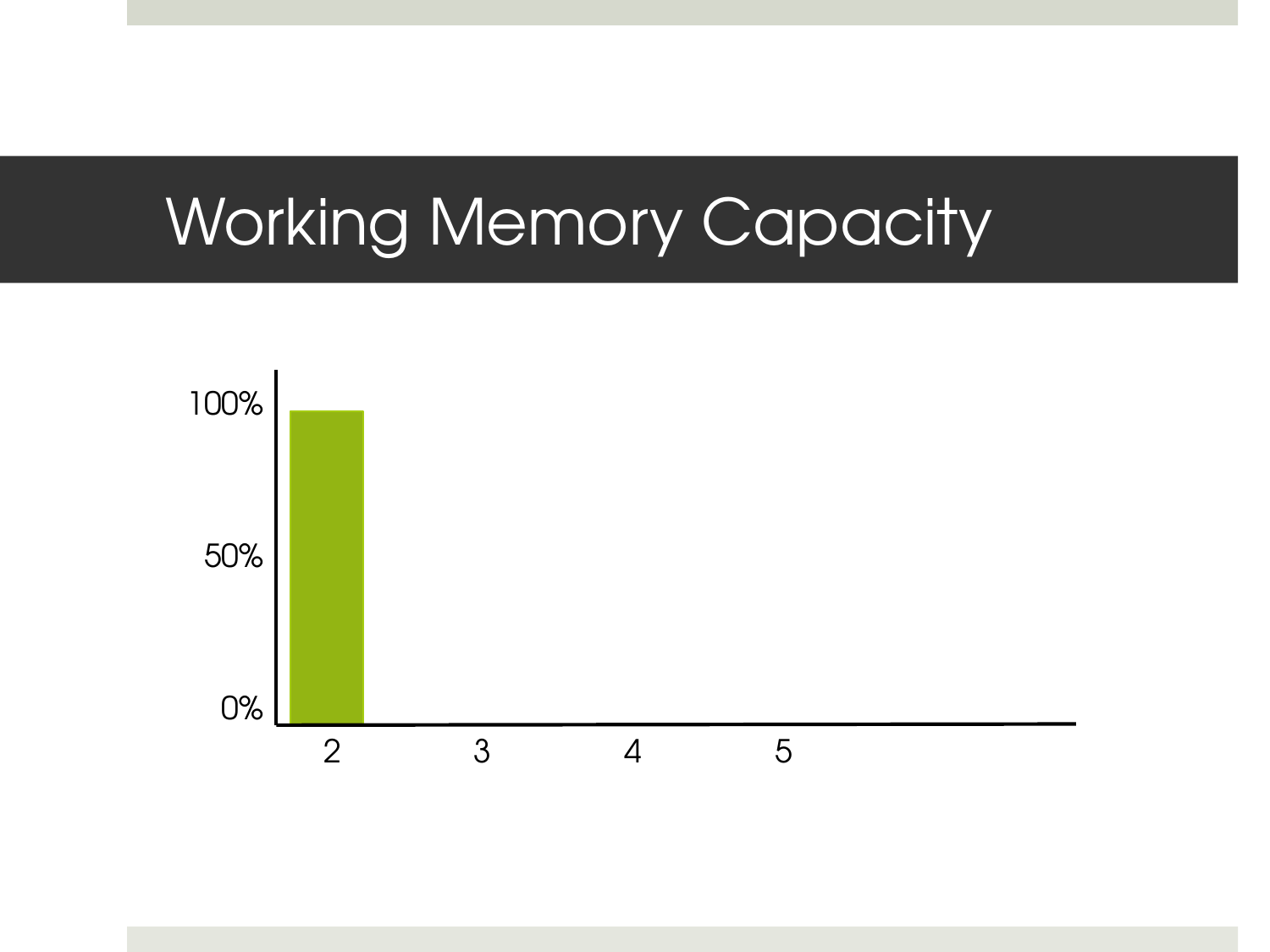

# Working Memory Capacity
100%

50%

0%

2               3               4               5